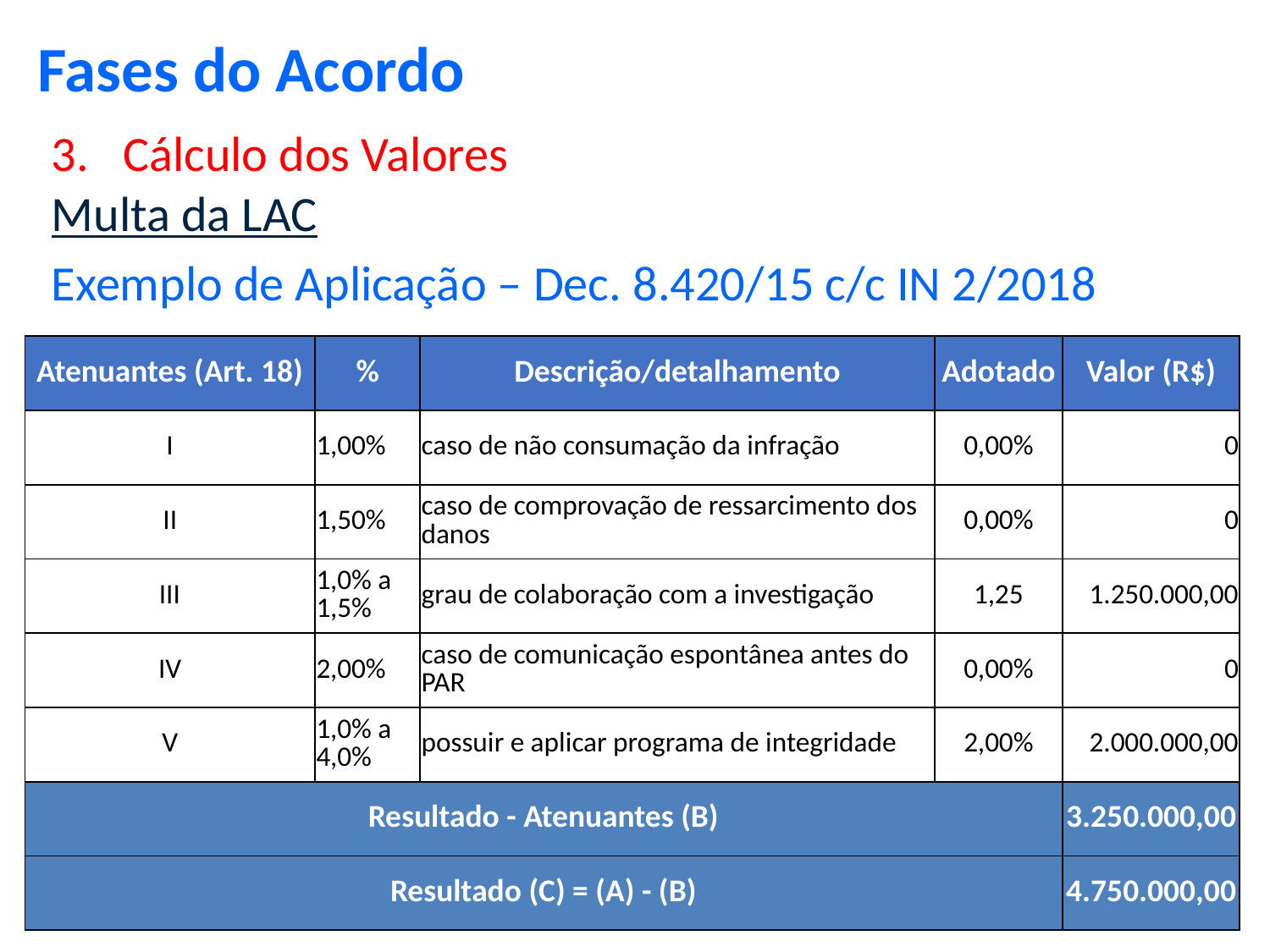

Fases do Acordo
Cálculo dos Valores
Multa da LAC
Exemplo de Aplicação – Dec. 8.420/15 c/c IN 2/2018
| Atenuantes (Art. 18) | % | Descrição/detalhamento | Adotado | Valor (R$) |
| --- | --- | --- | --- | --- |
| I | 1,00% | caso de não consumação da infração | 0,00% | 0 |
| II | 1,50% | caso de comprovação de ressarcimento dos danos | 0,00% | 0 |
| III | 1,0% a 1,5% | grau de colaboração com a investigação | 1,25 | 1.250.000,00 |
| IV | 2,00% | caso de comunicação espontânea antes do PAR | 0,00% | 0 |
| V | 1,0% a 4,0% | possuir e aplicar programa de integridade | 2,00% | 2.000.000,00 |
| Resultado - Atenuantes (B) |  |  |  | 3.250.000,00 |
| Resultado (C) = (A) - (B) |  |  |  | 4.750.000,00 |